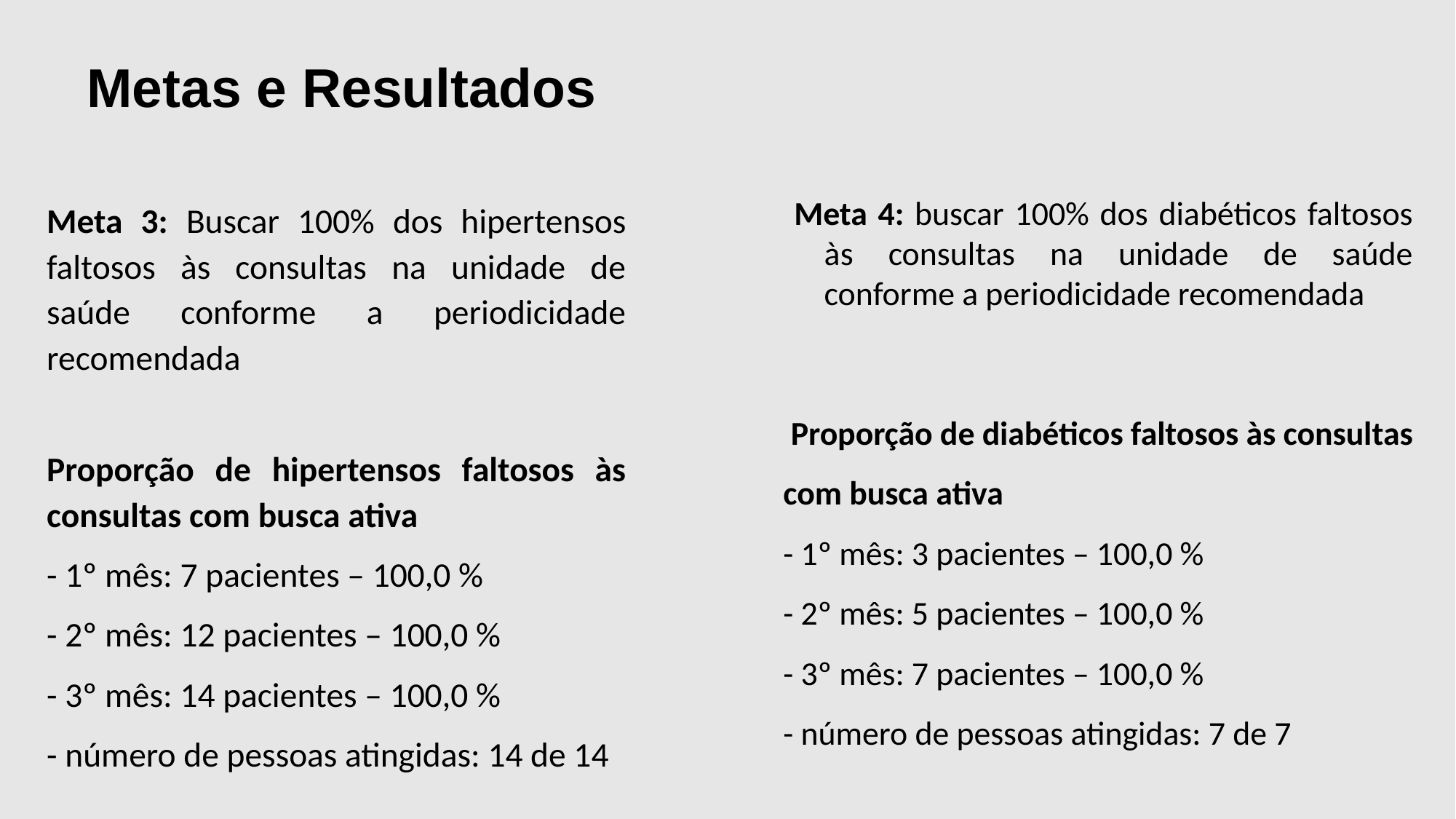

Metas e Resultados
 Meta 4: buscar 100% dos diabéticos faltosos às consultas na unidade de saúde conforme a periodicidade recomendada

 Proporção de diabéticos faltosos às consultas com busca ativa
- 1º mês: 3 pacientes – 100,0 %
- 2º mês: 5 pacientes – 100,0 %
- 3º mês: 7 pacientes – 100,0 %
- número de pessoas atingidas: 7 de 7
Meta 3: Buscar 100% dos hipertensos faltosos às consultas na unidade de saúde conforme a periodicidade recomendada

Proporção de hipertensos faltosos às consultas com busca ativa
- 1º mês: 7 pacientes – 100,0 %
- 2º mês: 12 pacientes – 100,0 %
- 3º mês: 14 pacientes – 100,0 %
- número de pessoas atingidas: 14 de 14